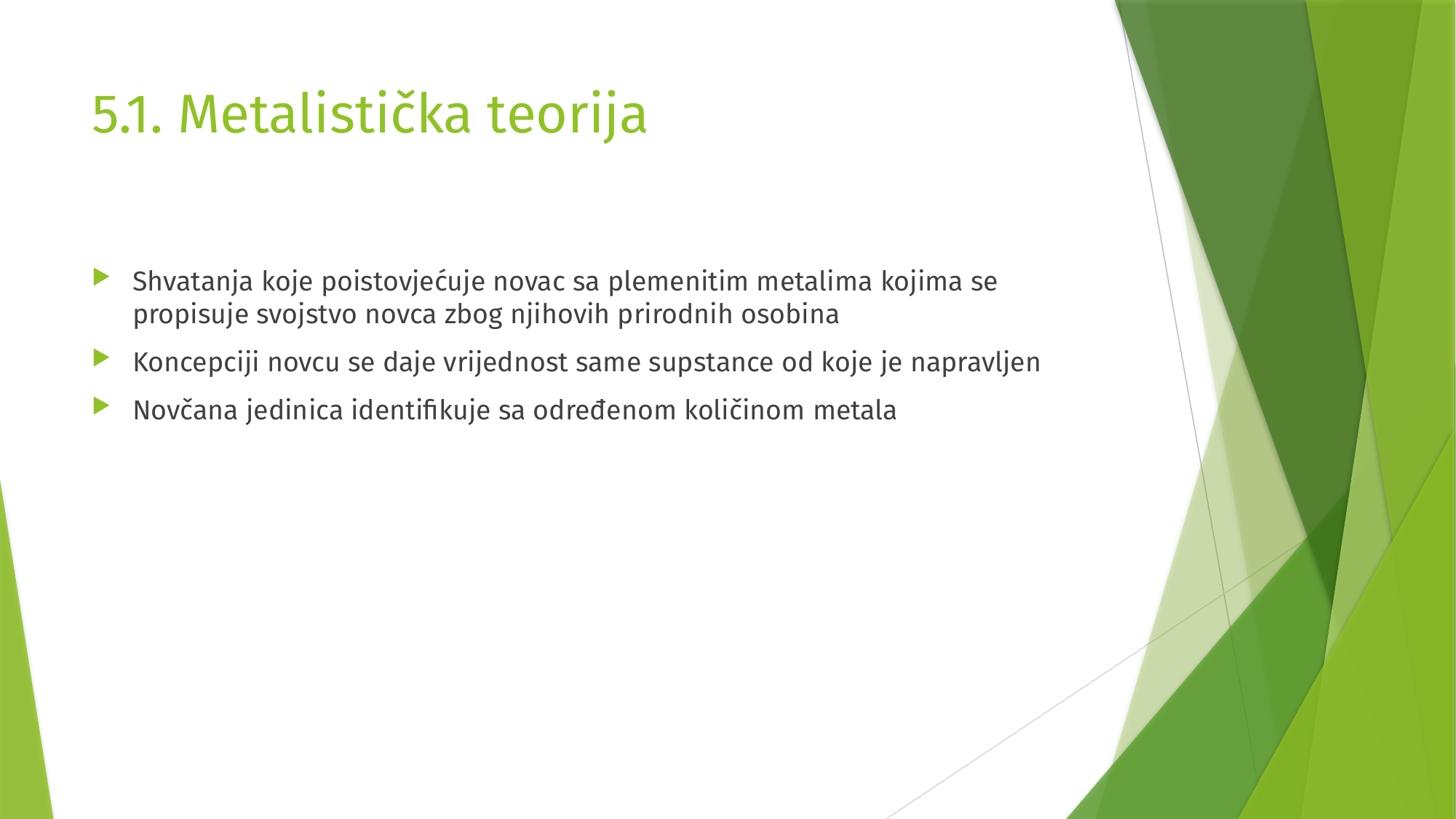

# 5.1. Metalistička teorija
Shvatanja koje poistovjećuje novac sa plemenitim metalima kojima se propisuje svojstvo novca zbog njihovih prirodnih osobina
Koncepciji novcu se daje vrijednost same supstance od koje je napravljen
Novčana jedinica identifikuje sa određenom količinom metala